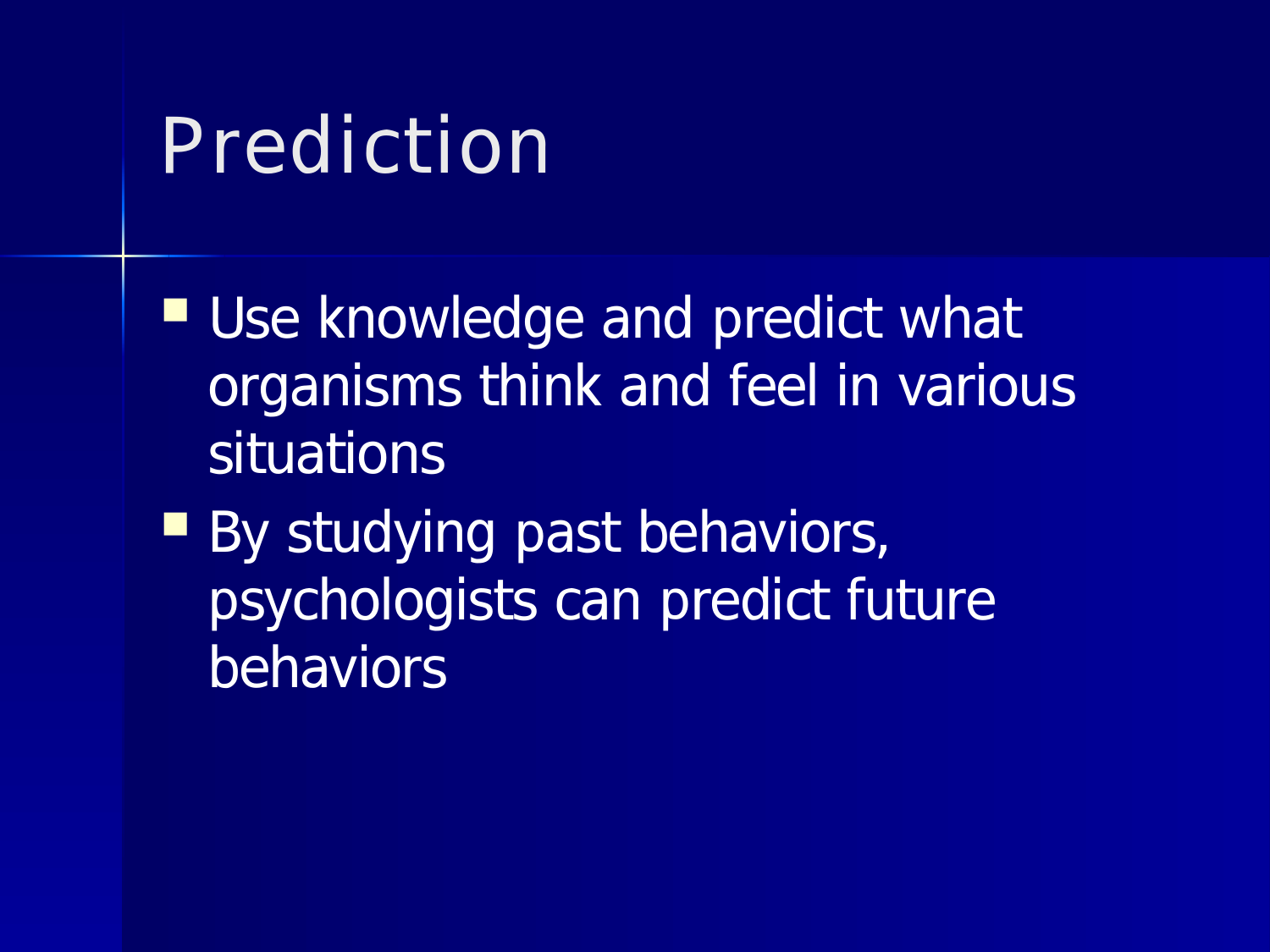

# Prediction
Use knowledge and predict what organisms think and feel in various situations
By studying past behaviors, psychologists can predict future behaviors